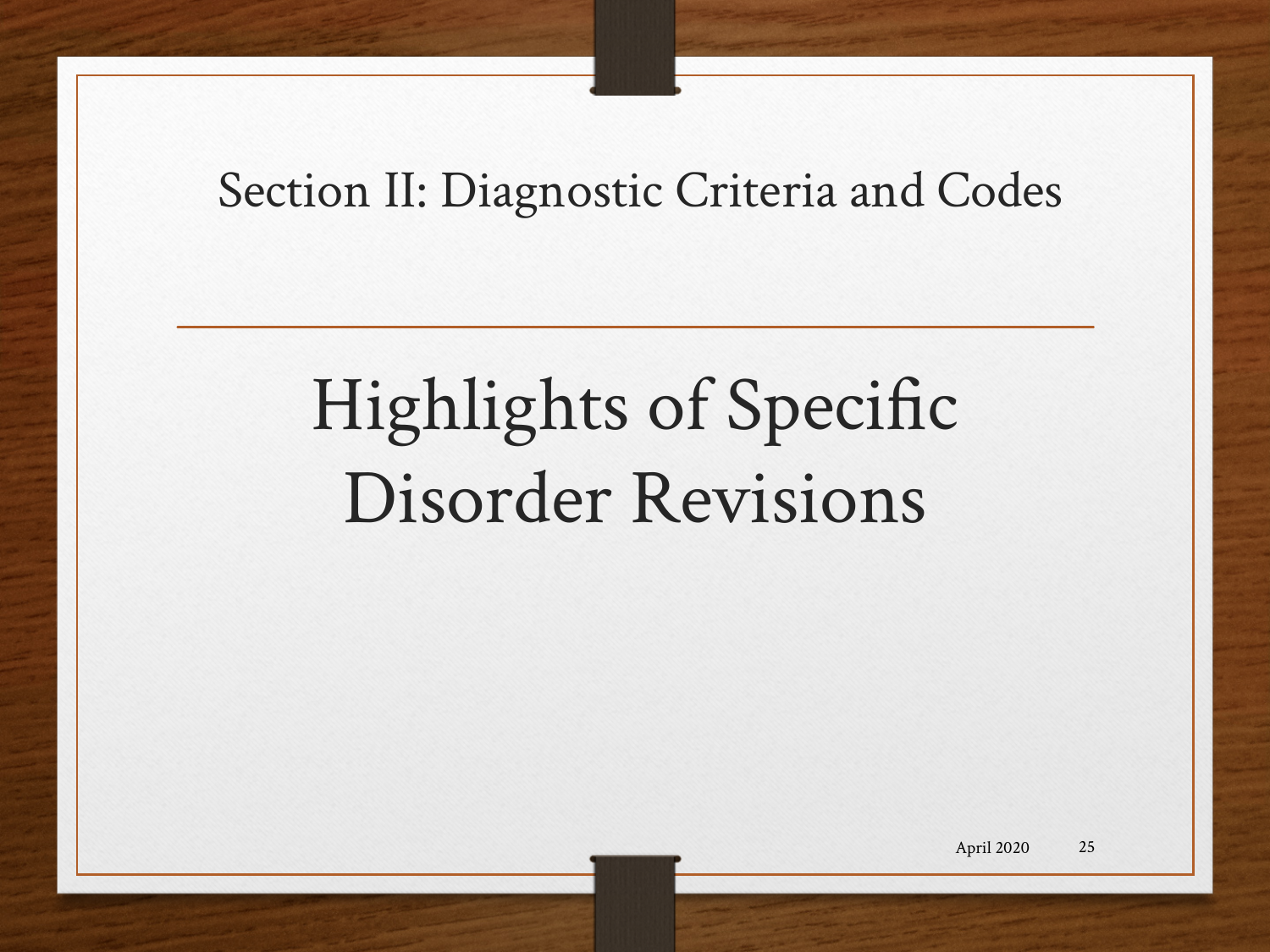

# Section II: Diagnostic Criteria and Codes
Highlights of Specific Disorder Revisions
April 2020
25